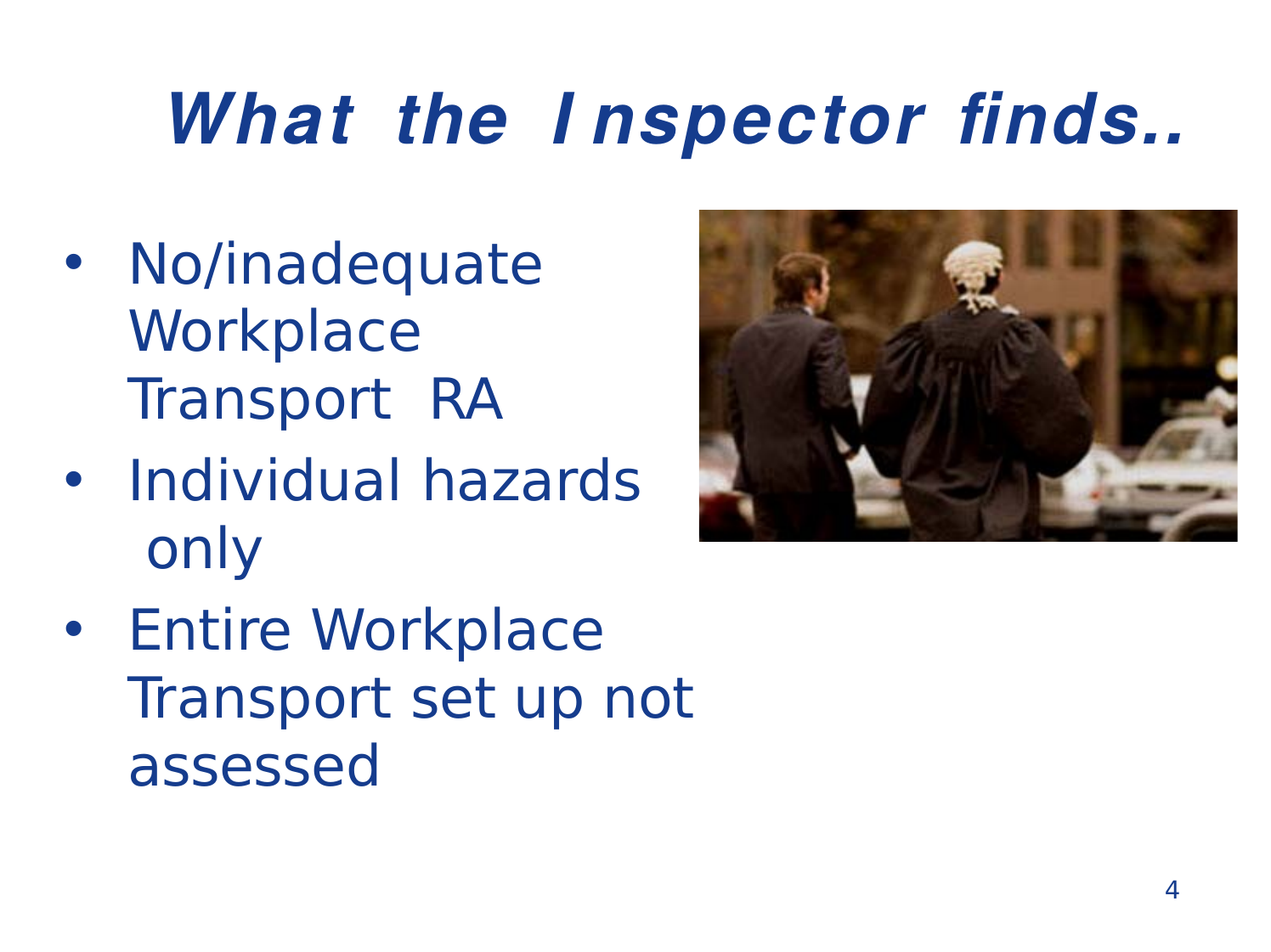

# What	the	I nspector	finds..

No/inadequate Workplace Transport  RA
Individual hazards  only
Entire Workplace Transport set up not  assessed
4